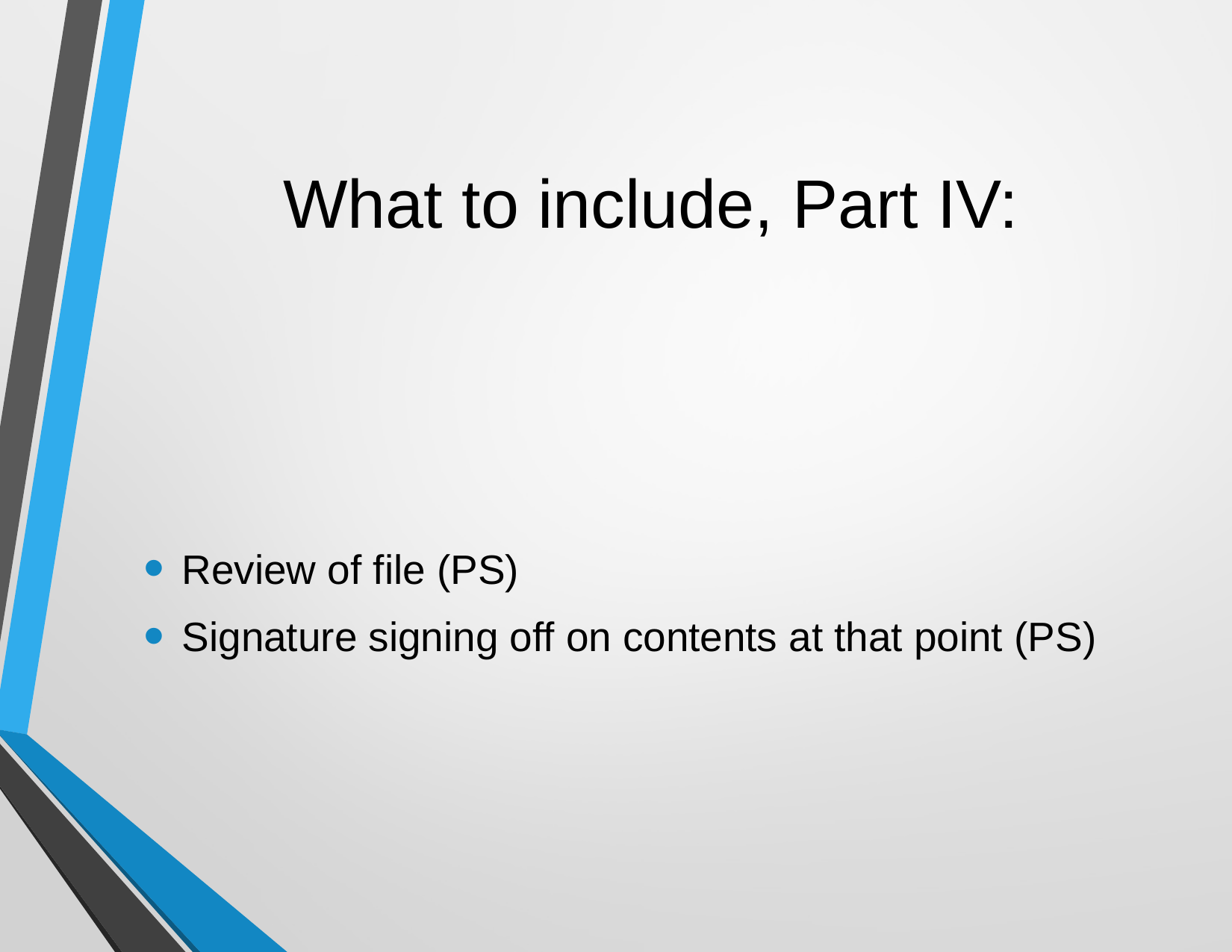

# What to include, Part IV:
Review of file (PS)
Signature signing off on contents at that point (PS)